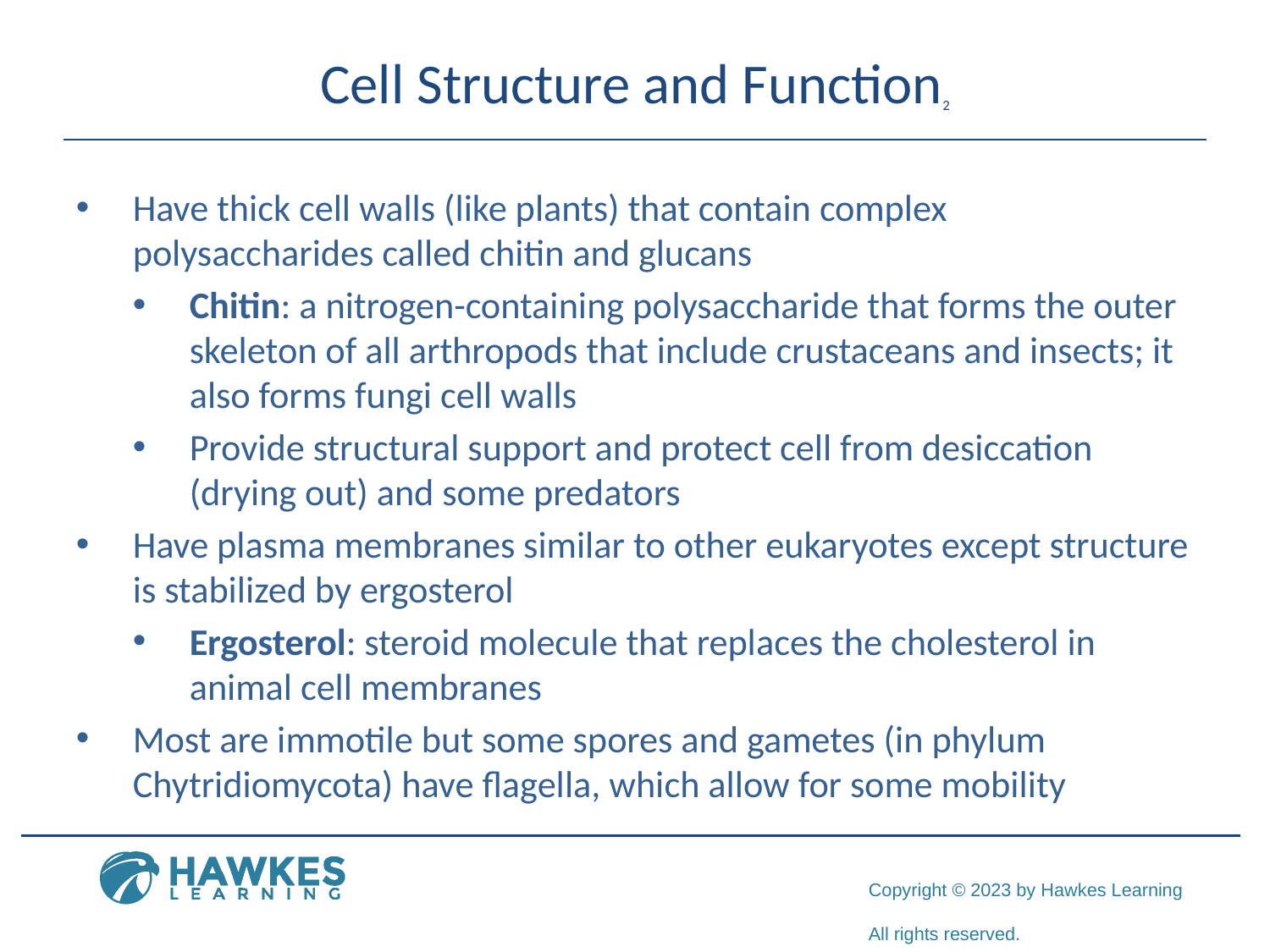

# Cell Structure and Function2
Have thick cell walls (like plants) that contain complex polysaccharides called chitin and glucans
Chitin: a nitrogen-containing polysaccharide that forms the outer skeleton of all arthropods that include crustaceans and insects; it also forms fungi cell walls
Provide structural support and protect cell from desiccation (drying out) and some predators
Have plasma membranes similar to other eukaryotes except structure is stabilized by ergosterol
Ergosterol: steroid molecule that replaces the cholesterol in animal cell membranes
Most are immotile but some spores and gametes (in phylum Chytridiomycota) have flagella, which allow for some mobility